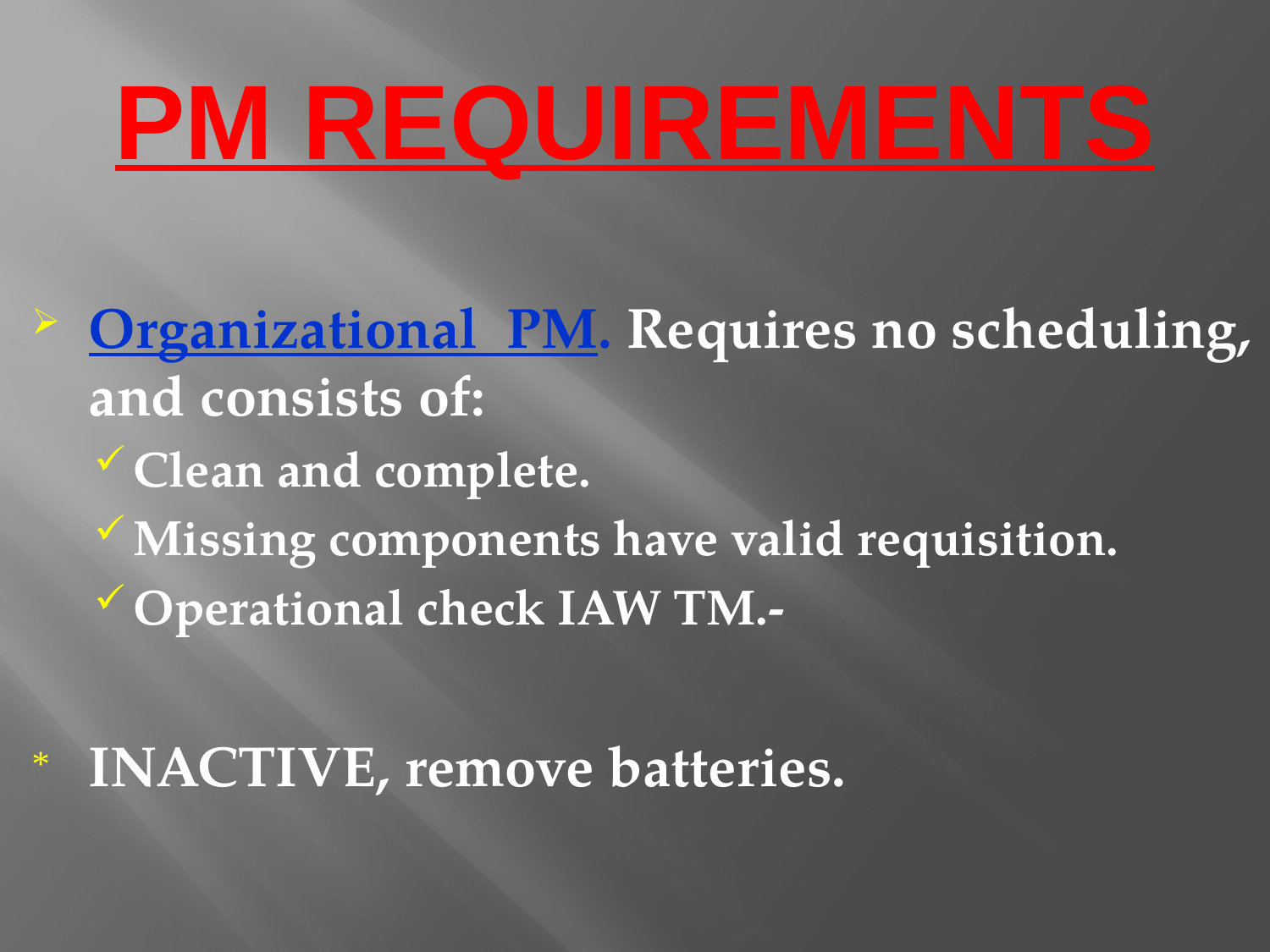

# PM REQUIREMENTS
Organizational  PM. Requires no scheduling, and consists of:
Clean and complete.
Missing components have valid requisition.
Operational check IAW TM.-

INACTIVE, remove batteries.